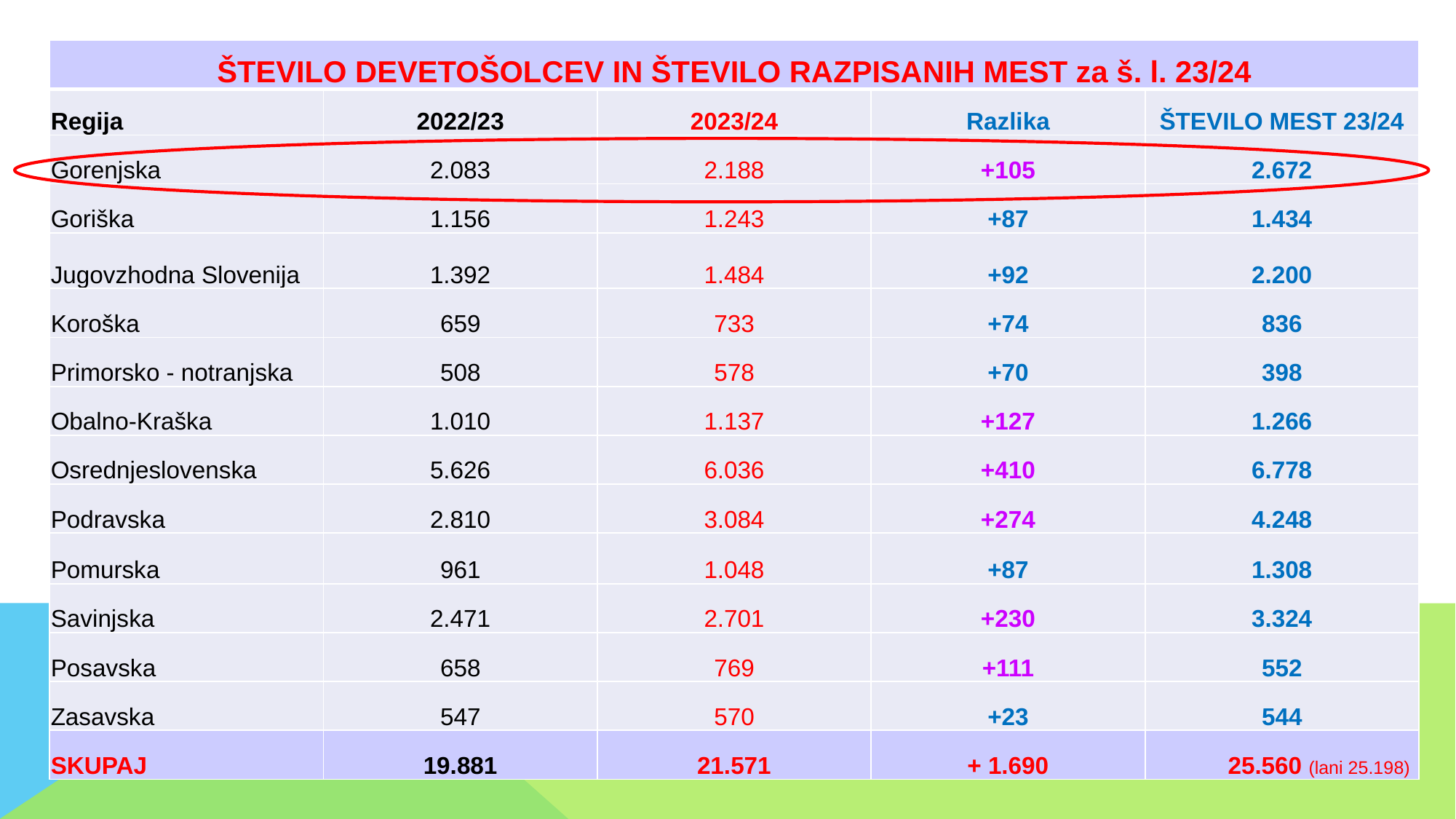

| ŠTEVILO DEVETOŠOLCEV IN ŠTEVILO RAZPISANIH MEST za š. l. 23/24 |  |  |  |  |
| --- | --- | --- | --- | --- |
| Regija | 2022/23 | 2023/24 | Razlika | ŠTEVILO MEST 23/24 |
| Gorenjska | 2.083 | 2.188 | +105 | 2.672 |
| Goriška | 1.156 | 1.243 | +87 | 1.434 |
| Jugovzhodna Slovenija | 1.392 | 1.484 | +92 | 2.200 |
| Koroška | 659 | 733 | +74 | 836 |
| Primorsko - notranjska | 508 | 578 | +70 | 398 |
| Obalno-Kraška | 1.010 | 1.137 | +127 | 1.266 |
| Osrednjeslovenska | 5.626 | 6.036 | +410 | 6.778 |
| Podravska | 2.810 | 3.084 | +274 | 4.248 |
| Pomurska | 961 | 1.048 | +87 | 1.308 |
| Savinjska | 2.471 | 2.701 | +230 | 3.324 |
| Posavska | 658 | 769 | +111 | 552 |
| Zasavska | 547 | 570 | +23 | 544 |
| SKUPAJ | 19.881 | 21.571 | + 1.690 | 25.560 (lani 25.198) |